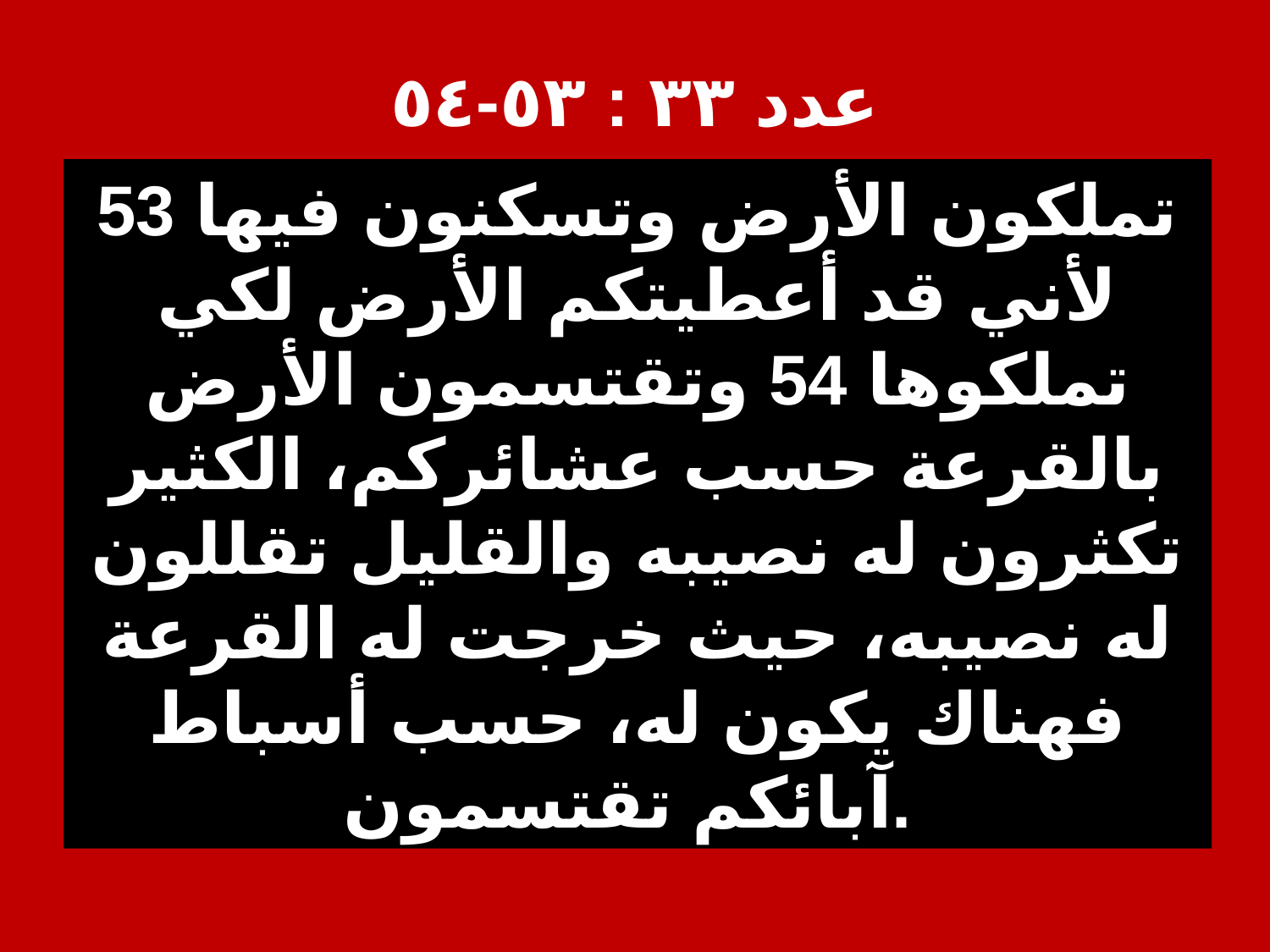

# عدد ٣٣ : ٥٣-٥٤
53 تملكون الأرض وتسكنون فيها لأني قد أعطيتكم الأرض لكي تملكوها 54 وتقتسمون الأرض بالقرعة حسب عشائركم، الكثير تكثرون له نصيبه والقليل تقللون له نصيبه، حيث خرجت له القرعة فهناك يكون له، حسب أسباط آبائكم تقتسمون.